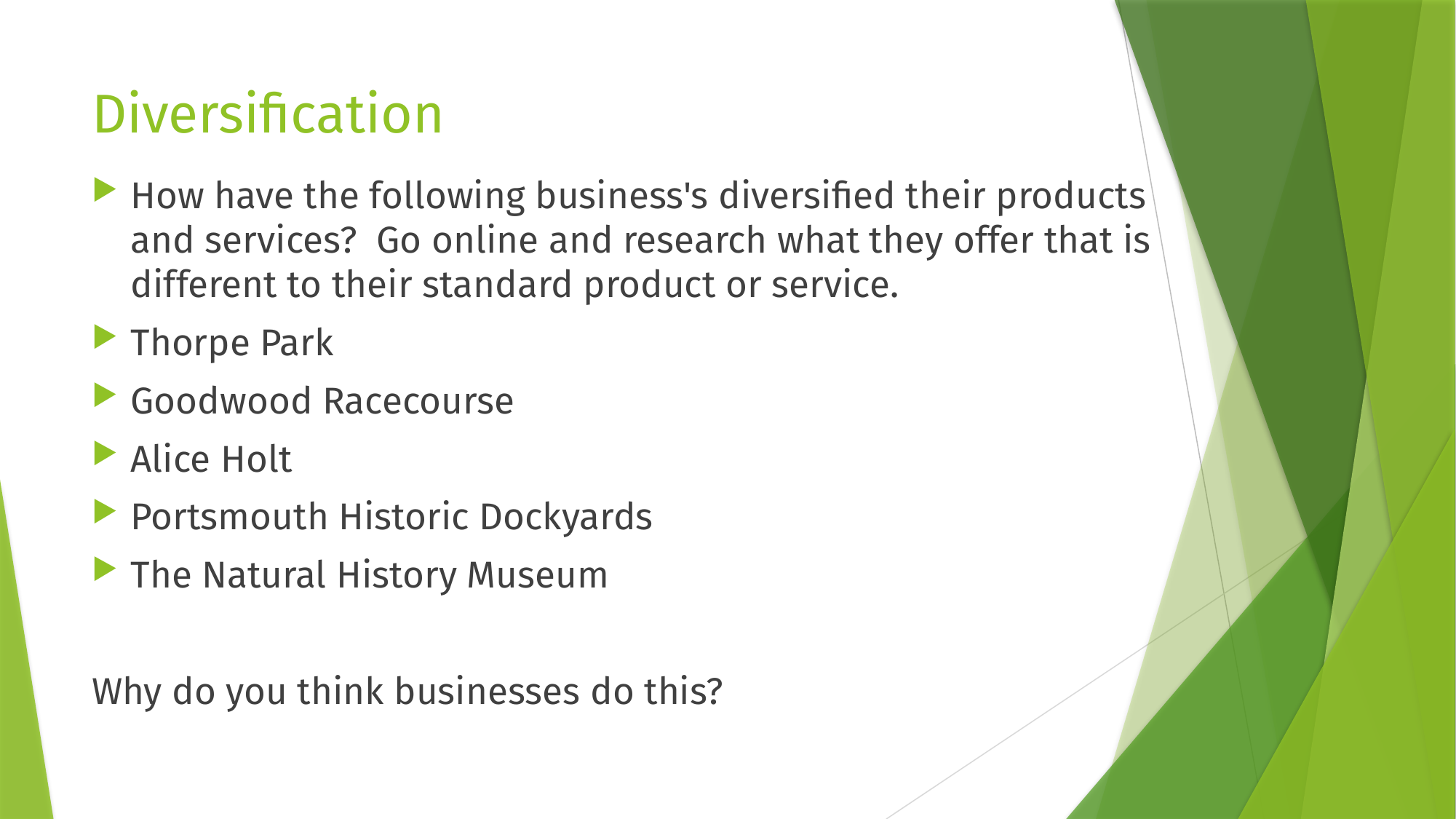

# Diversification
How have the following business's diversified their products and services?  Go online and research what they offer that is different to their standard product or service.
Thorpe Park
Goodwood Racecourse
Alice Holt
Portsmouth Historic Dockyards
The Natural History Museum

Why do you think businesses do this?